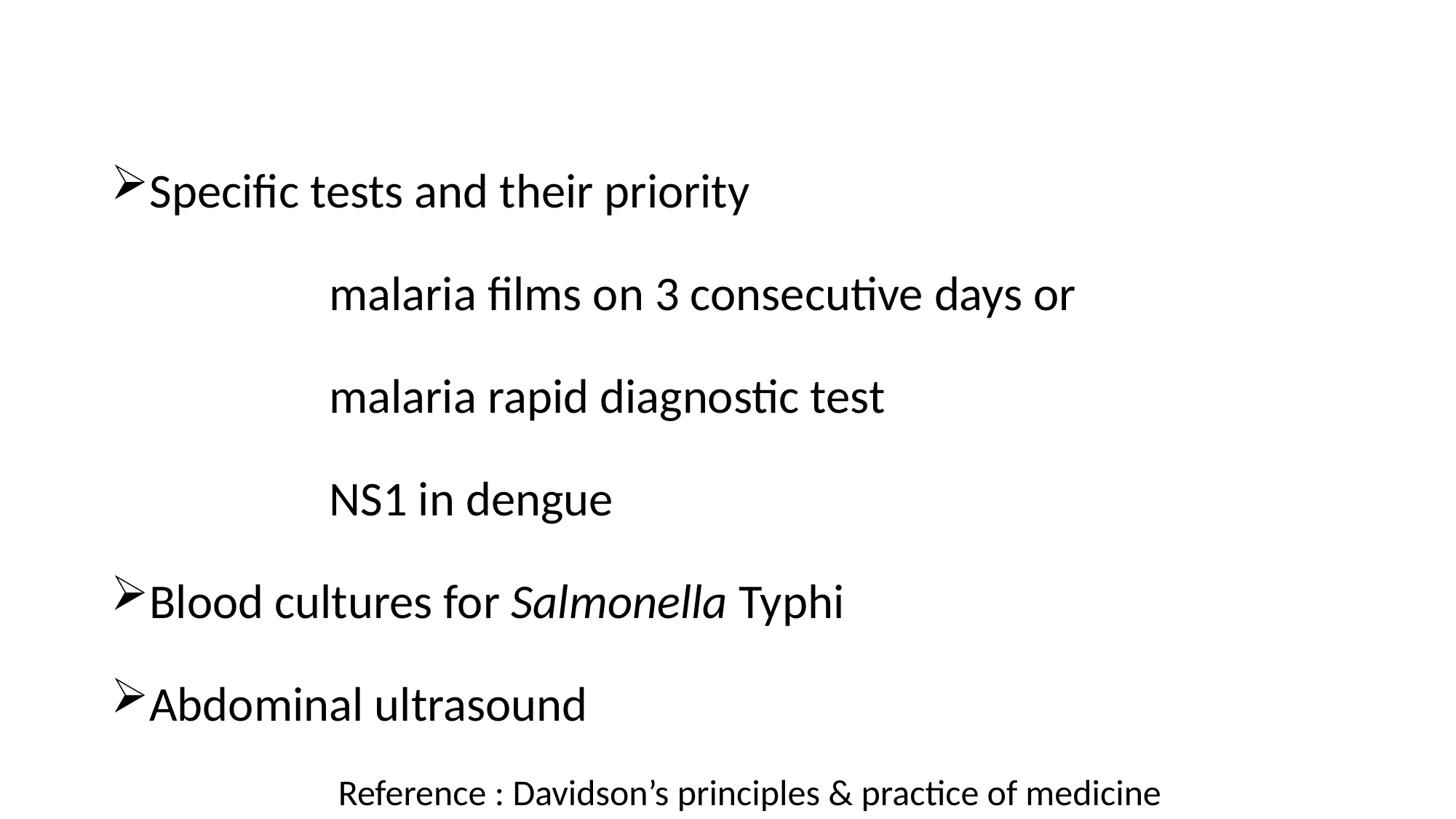

#
Specific tests and their priority
                    malaria films on 3 consecutive days or
                    malaria rapid diagnostic test
                    NS1 in dengue
Blood cultures for Salmonella Typhi
Abdominal ultrasound
Reference : Davidson’s principles & practice of medicine